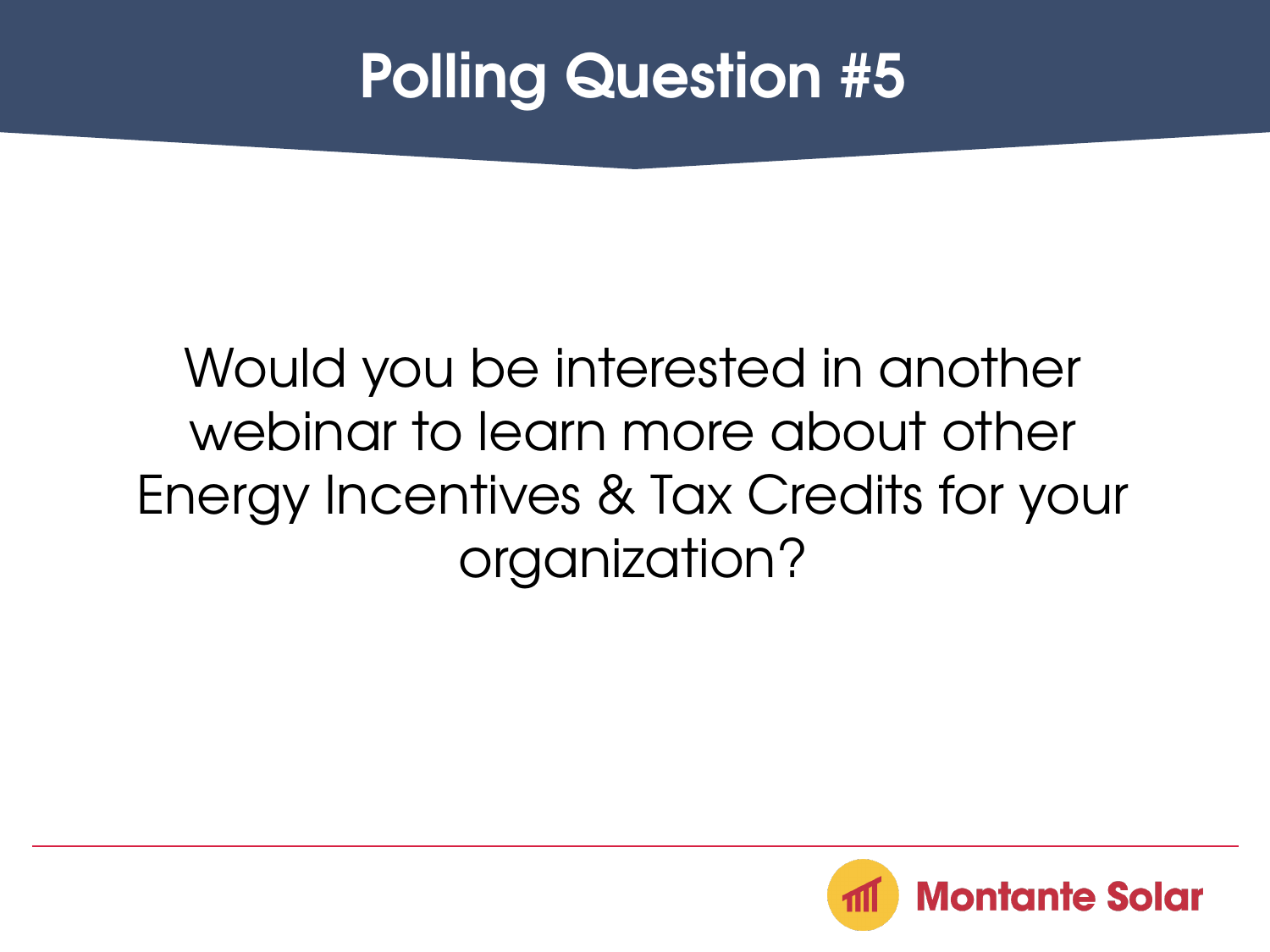

# Polling Question #5
Would you be interested in another webinar to learn more about other Energy Incentives & Tax Credits for your organization?